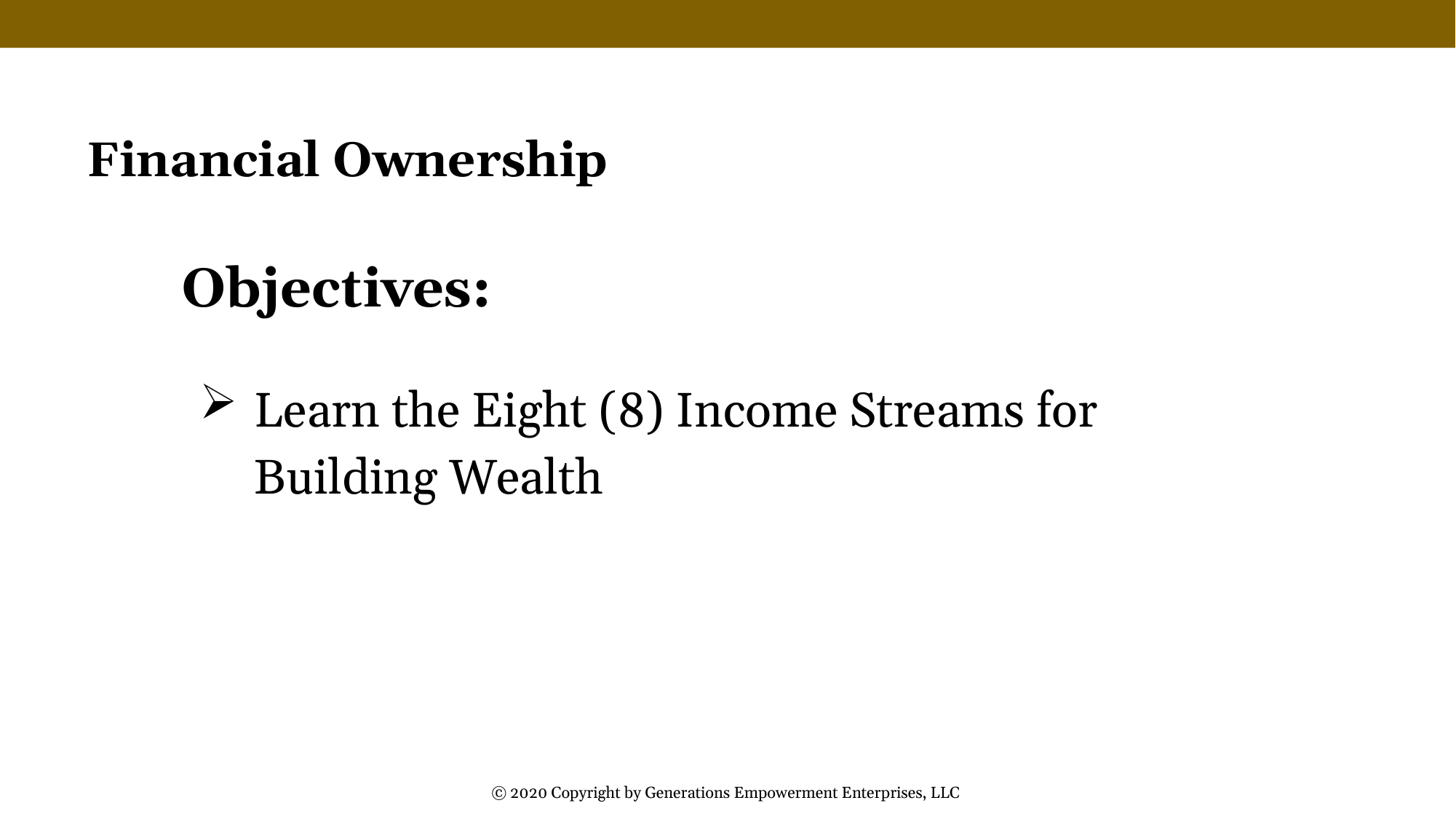

Financial Ownership
Objectives:
Learn the Eight (8) Income Streams for Building Wealth
© 2020 Copyright by Generations Empowerment Enterprises, LLC